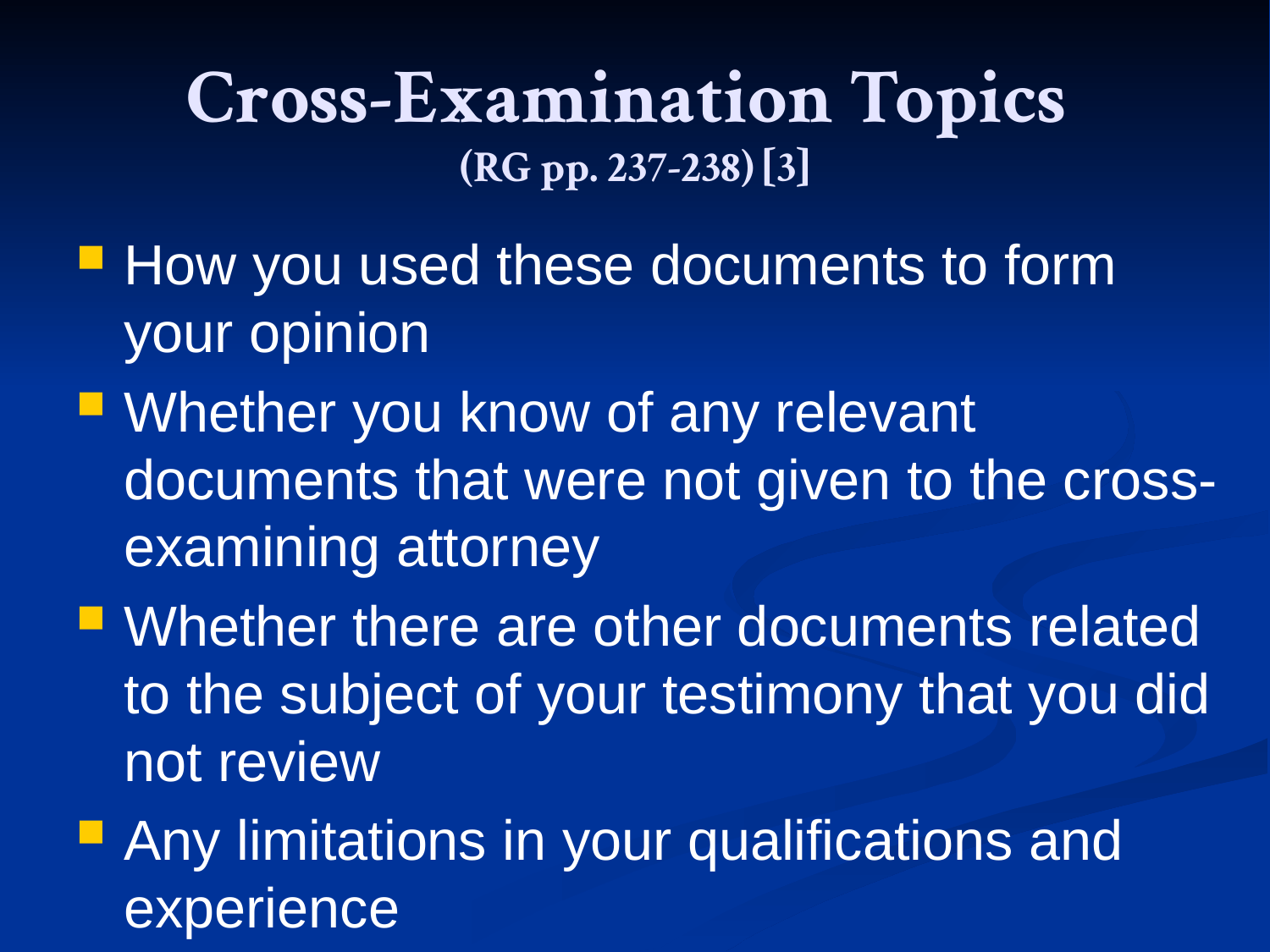

# Cross-Examination Topics (RG pp. 237-238) [3]
How you used these documents to form your opinion
Whether you know of any relevant documents that were not given to the cross-examining attorney
Whether there are other documents related to the subject of your testimony that you did not review
Any limitations in your qualifications and experience